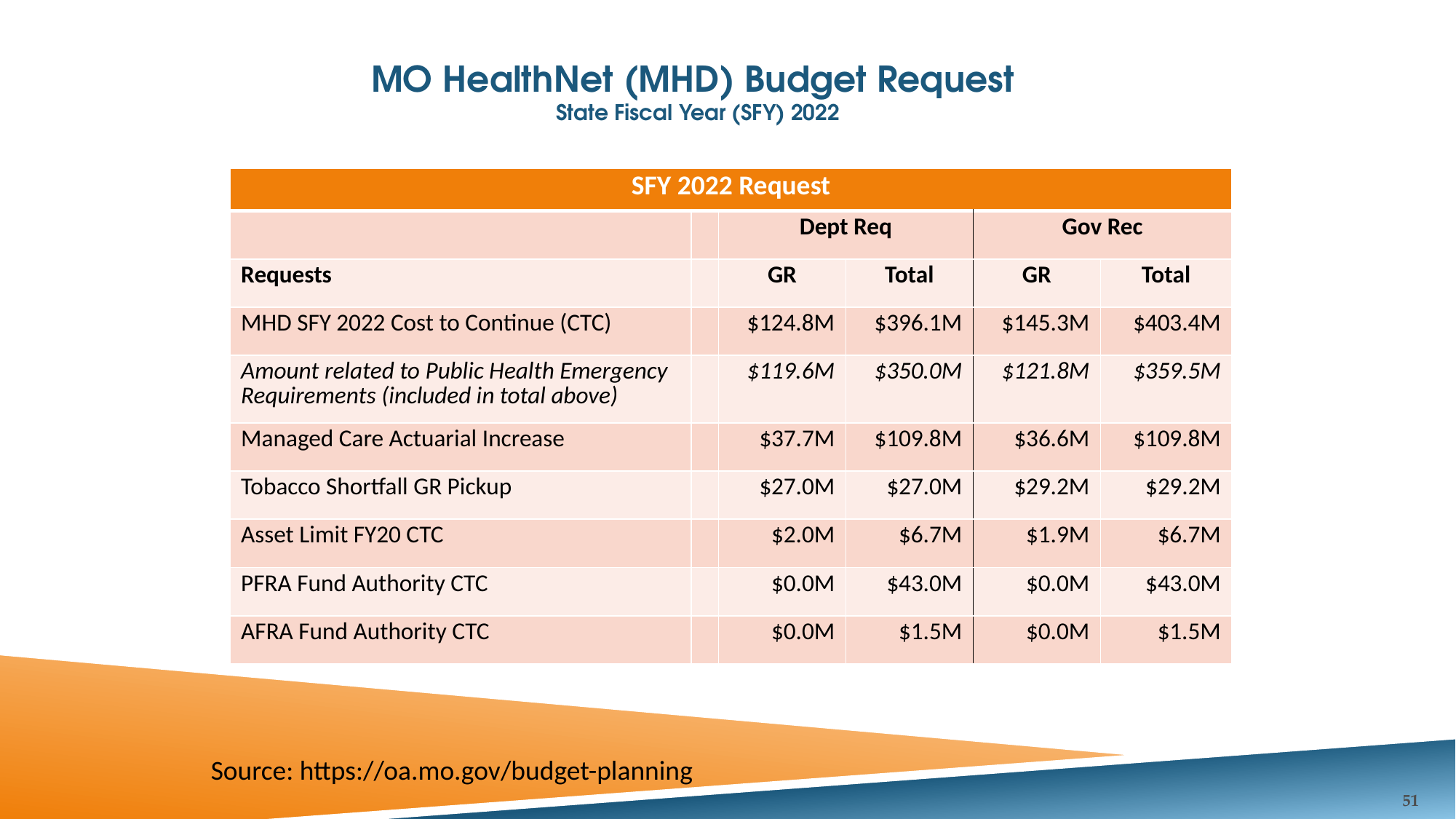

MO HealthNet (MHD) Budget Request
State Fiscal Year (SFY) 2022
| SFY 2022 Request |  |  |  |  |  |
| --- | --- | --- | --- | --- | --- |
|  |  | Dept Req |  | Gov Rec |  |
| Requests |  | GR | Total | GR | Total |
| MHD SFY 2022 Cost to Continue (CTC) |  | $124.8M | $396.1M | $145.3M | $403.4M |
| Amount related to Public Health Emergency Requirements (included in total above) |  | $119.6M | $350.0M | $121.8M | $359.5M |
| Managed Care Actuarial Increase |  | $37.7M | $109.8M | $36.6M | $109.8M |
| Tobacco Shortfall GR Pickup |  | $27.0M | $27.0M | $29.2M | $29.2M |
| Asset Limit FY20 CTC |  | $2.0M | $6.7M | $1.9M | $6.7M |
| PFRA Fund Authority CTC |  | $0.0M | $43.0M | $0.0M | $43.0M |
| AFRA Fund Authority CTC |  | $0.0M | $1.5M | $0.0M | $1.5M |
Source: https://oa.mo.gov/budget-planning
51